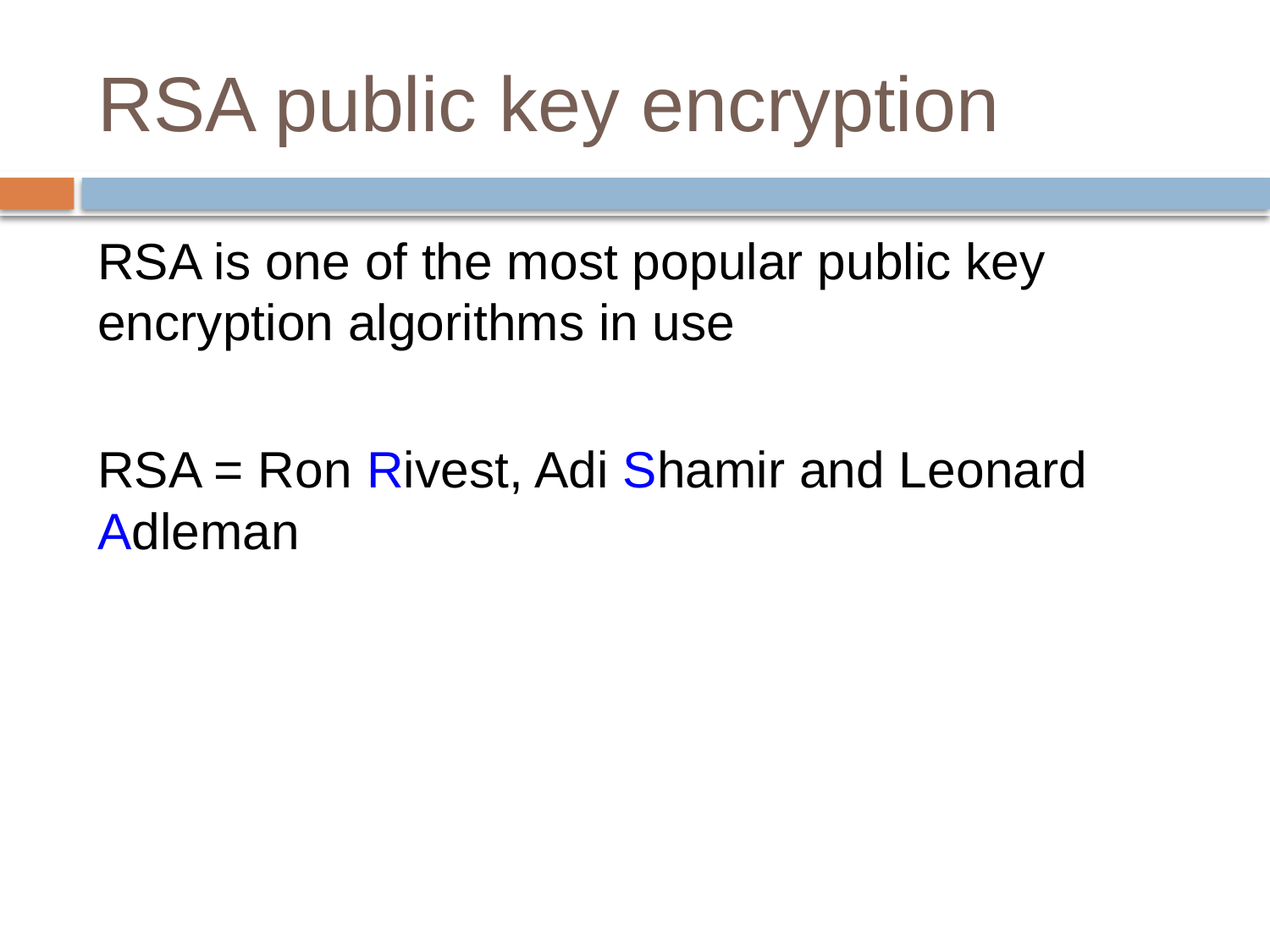

# RSA public key encryption
RSA is one of the most popular public key encryption algorithms in use

RSA = Ron Rivest, Adi Shamir and Leonard Adleman